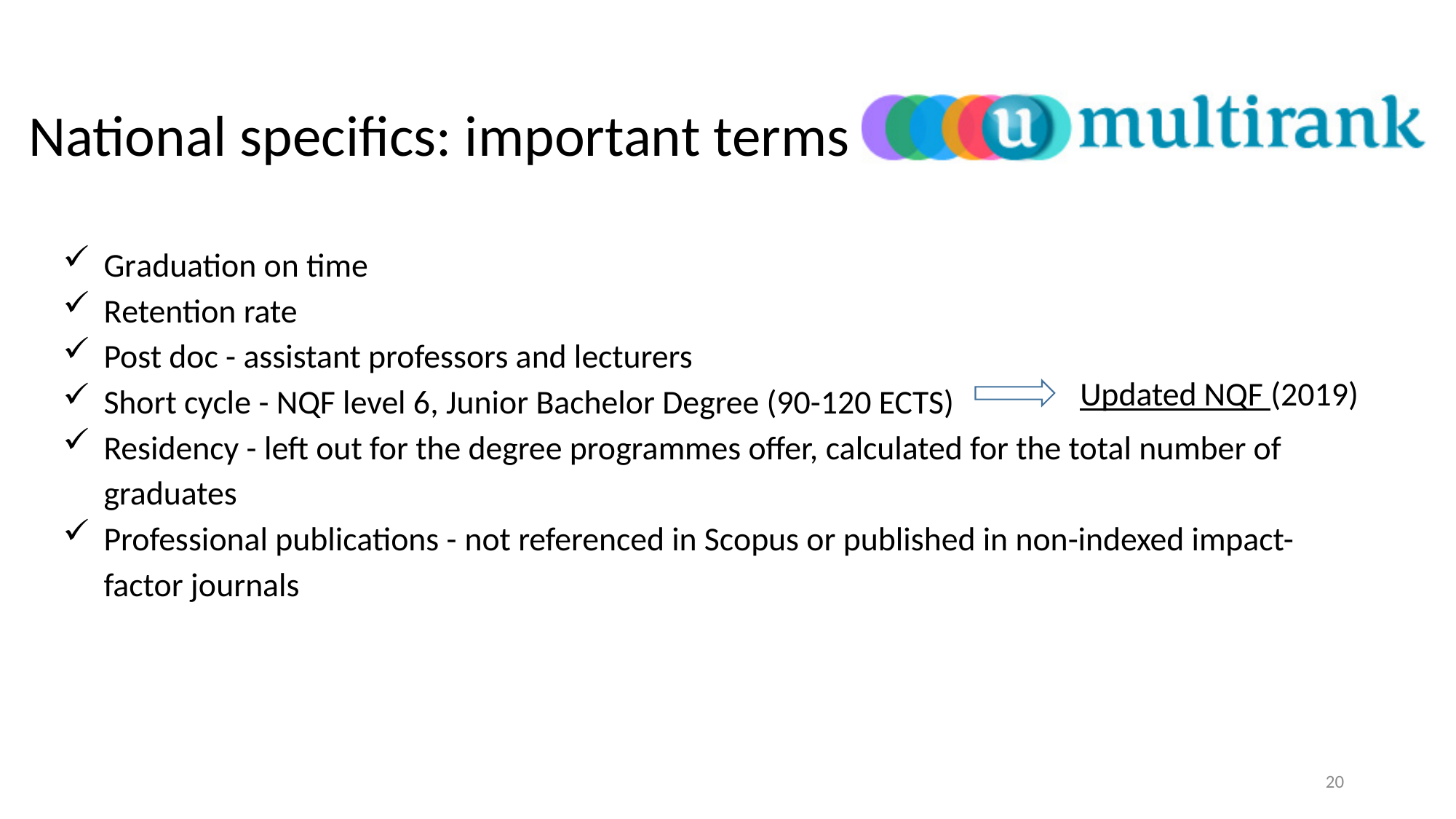

# National specifics: important terms
Graduation on time
Retention rate
Post doc - assistant professors and lecturers
Short cycle - NQF level 6, Junior Bachelor Degree (90-120 ECTS)
Residency - left out for the degree programmes offer, calculated for the total number of graduates
Professional publications - not referenced in Scopus or published in non-indexed impact-factor journals

Updated NQF (2019)

20